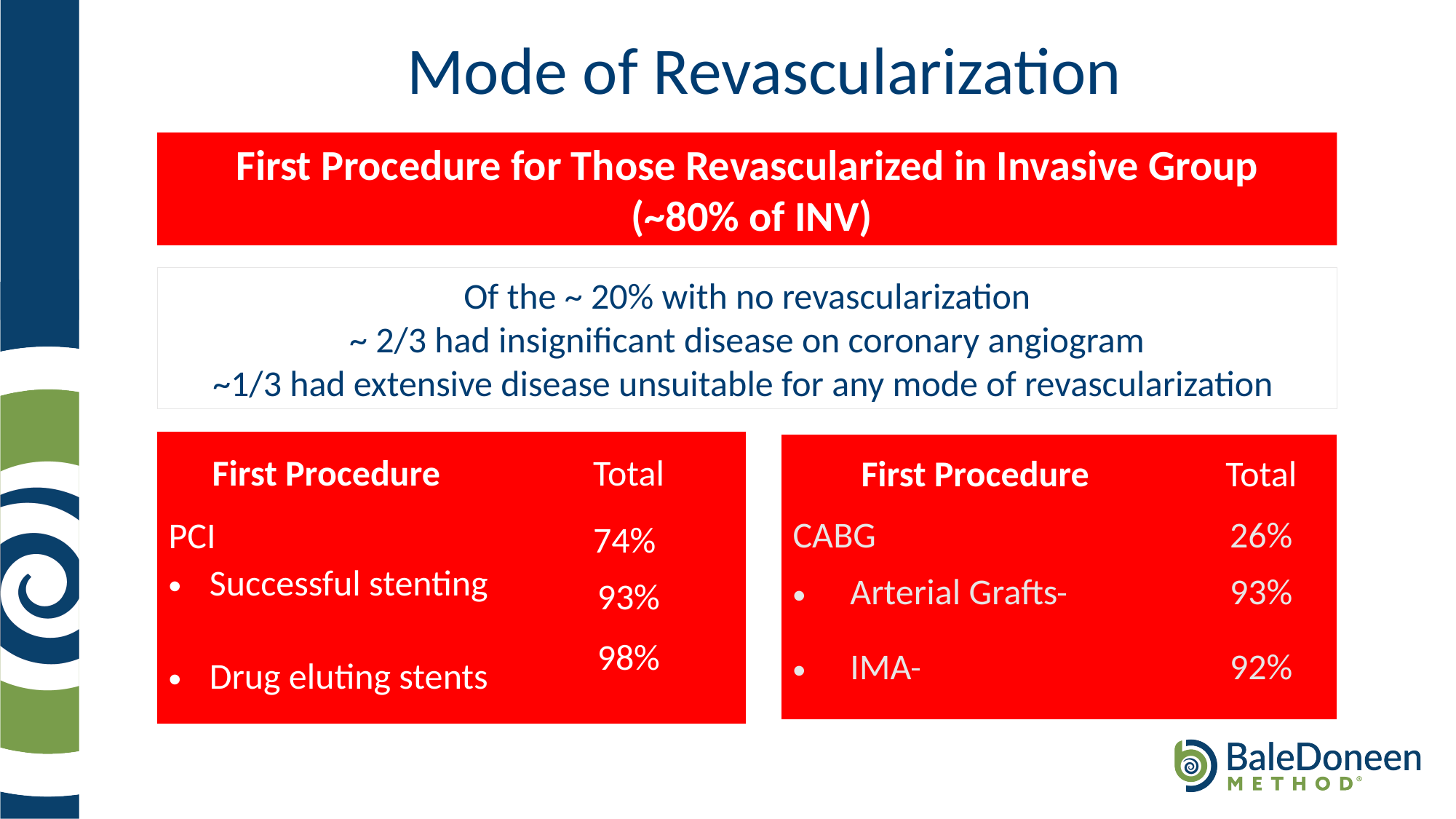

# Mode of Revascularization
First Procedure for Those Revascularized in Invasive Group
 (~80% of INV)
Of the ~ 20% with no revascularization
~ 2/3 had insignificant disease on coronary angiogram
~1/3 had extensive disease unsuitable for any mode of revascularization
| First Procedure | Total |
| --- | --- |
| PCI | 74% |
| Successful stenting | 93% |
| Drug eluting stents | 98% |
| First Procedure | Total |
| --- | --- |
| CABG | 26% |
| Arterial Grafts | 93% |
| IMA | 92% |